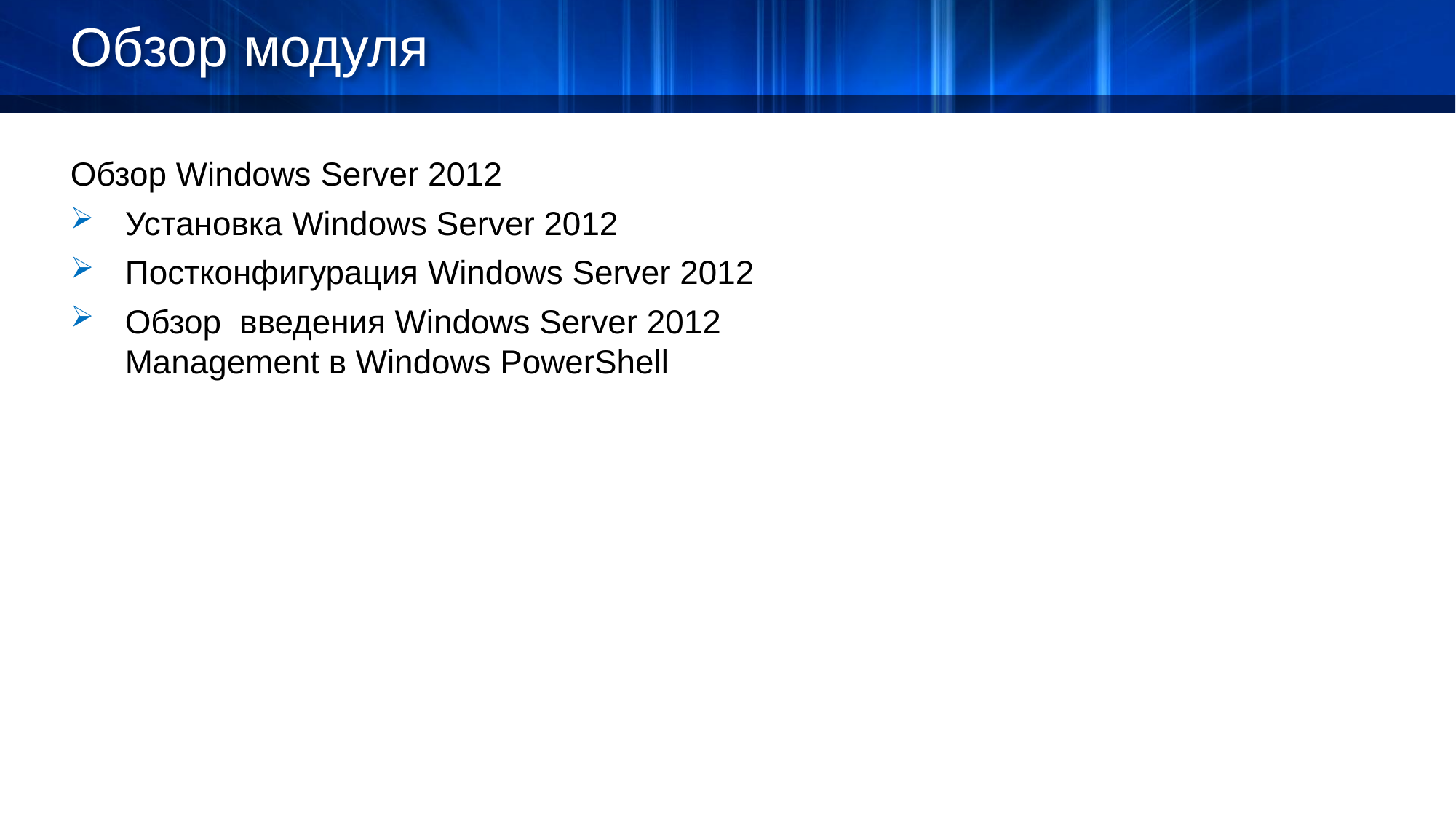

Обзор модуля
Обзор Windows Server 2012
Установка Windows Server 2012
Постконфигурация Windows Server 2012
Обзор  введения Windows Server 2012 Management в Windows PowerShell